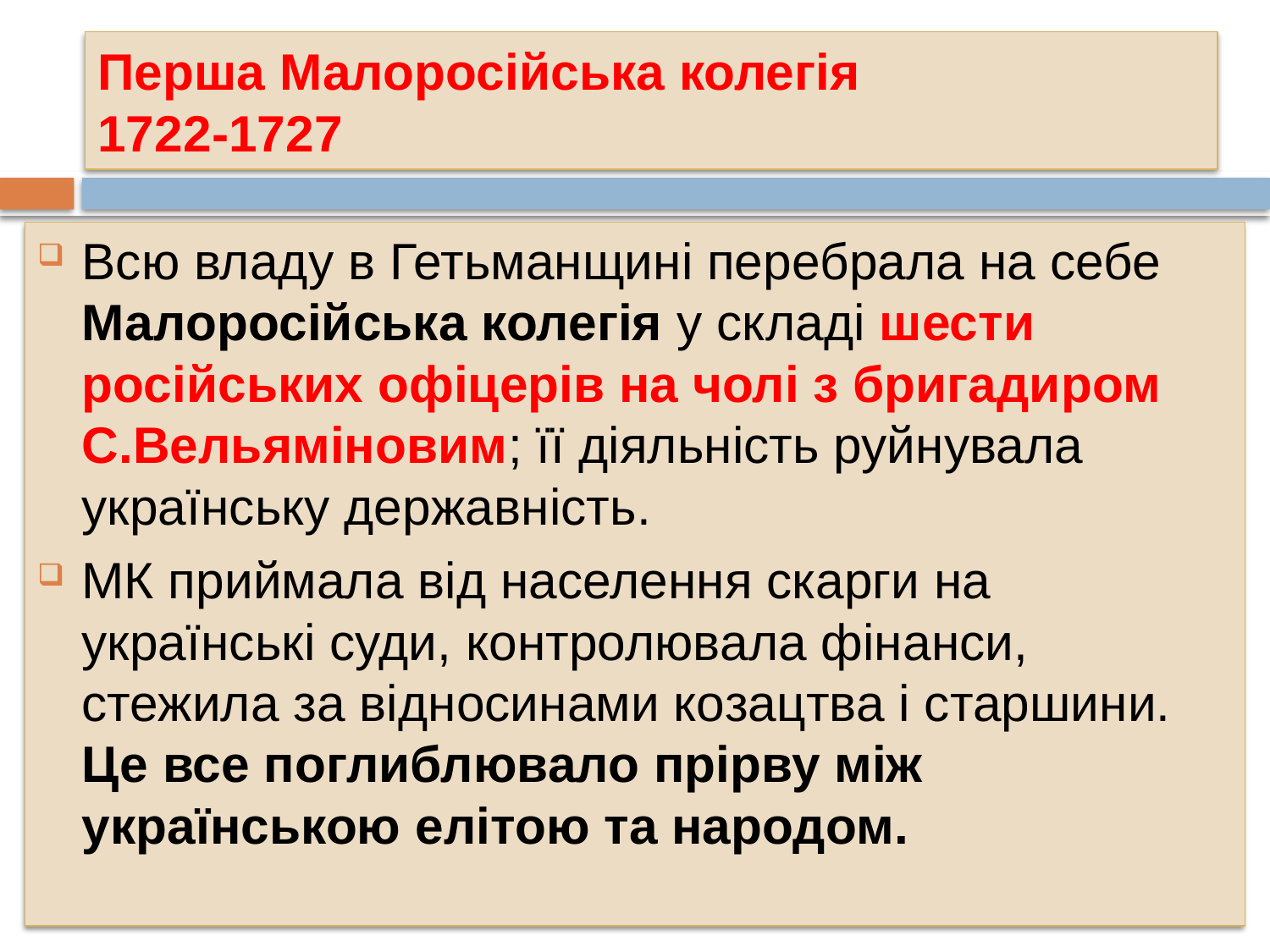

# Перша Малоросійська колегія 1722-1727
Всю владу в Гетьманщині перебрала на себе Малоросійська колегія у складі шести російських офіцерів на чолі з бригадиром С.Вельяміновим; її діяльність руйнувала українську державність.
МК приймала від населення скарги на українські суди, контролювала фінанси, стежила за відносинами козацтва і старшини. Це все поглиблювало прірву між українською елітою та народом.